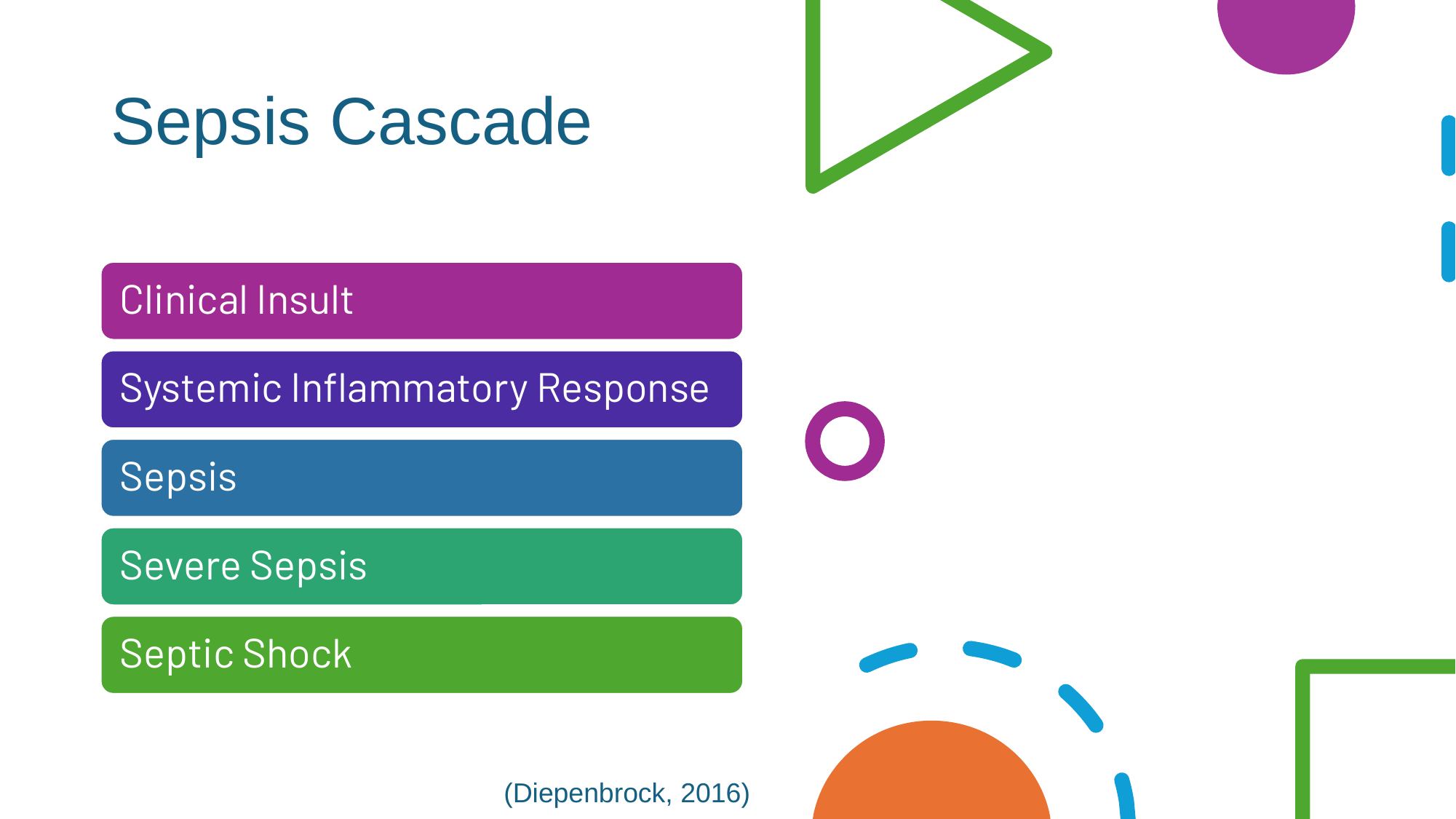

# Sepsis Cascade
Clinical Insult
Systemic Inflammatory Response
Sepsis
Severe Sepsis
Septic Shock

(Diepenbrock, 2016)